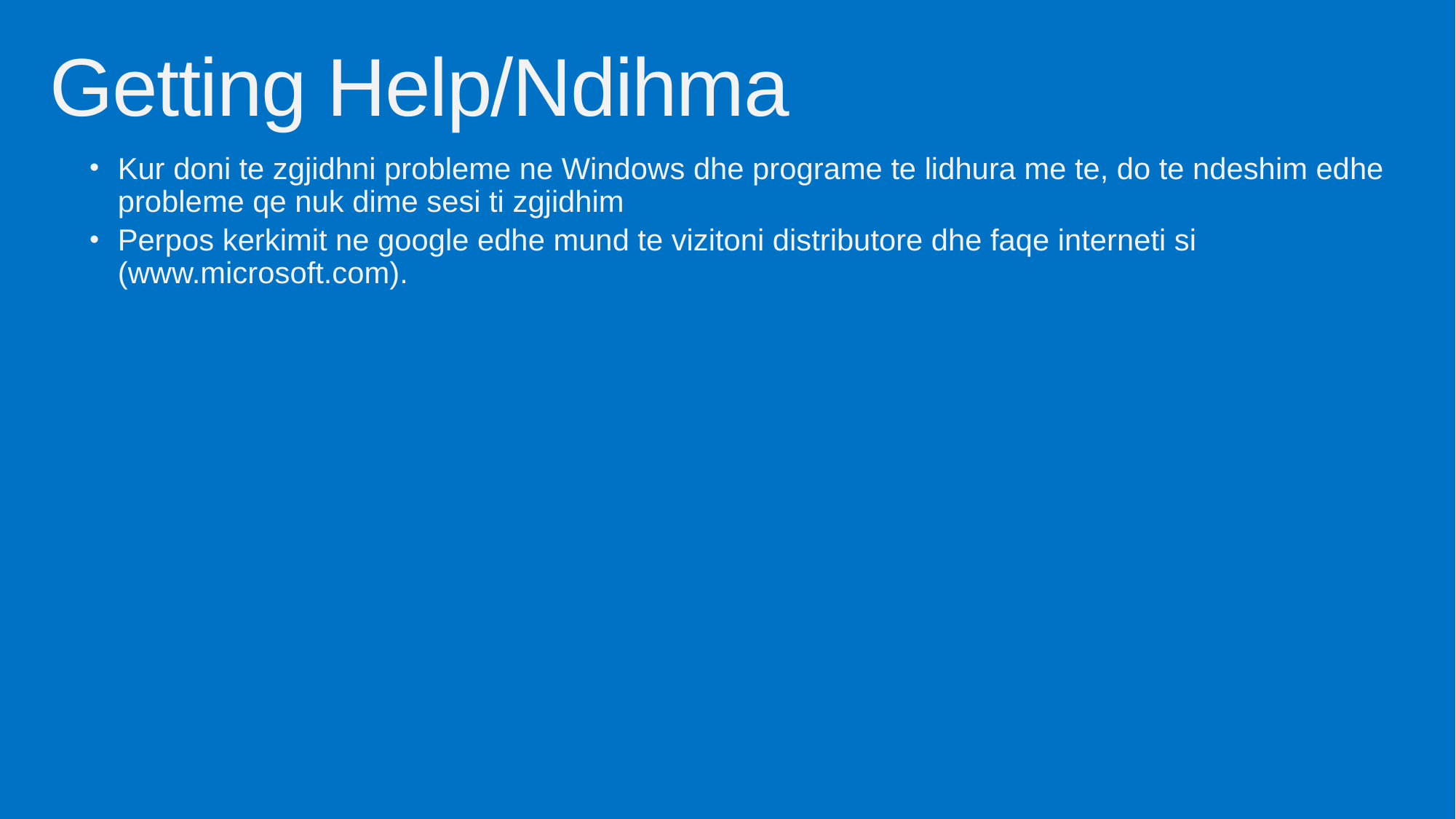

# Getting Help/Ndihma
Kur doni te zgjidhni probleme ne Windows dhe programe te lidhura me te, do te ndeshim edhe probleme qe nuk dime sesi ti zgjidhim
Perpos kerkimit ne google edhe mund te vizitoni distributore dhe faqe interneti si (www.microsoft.com).